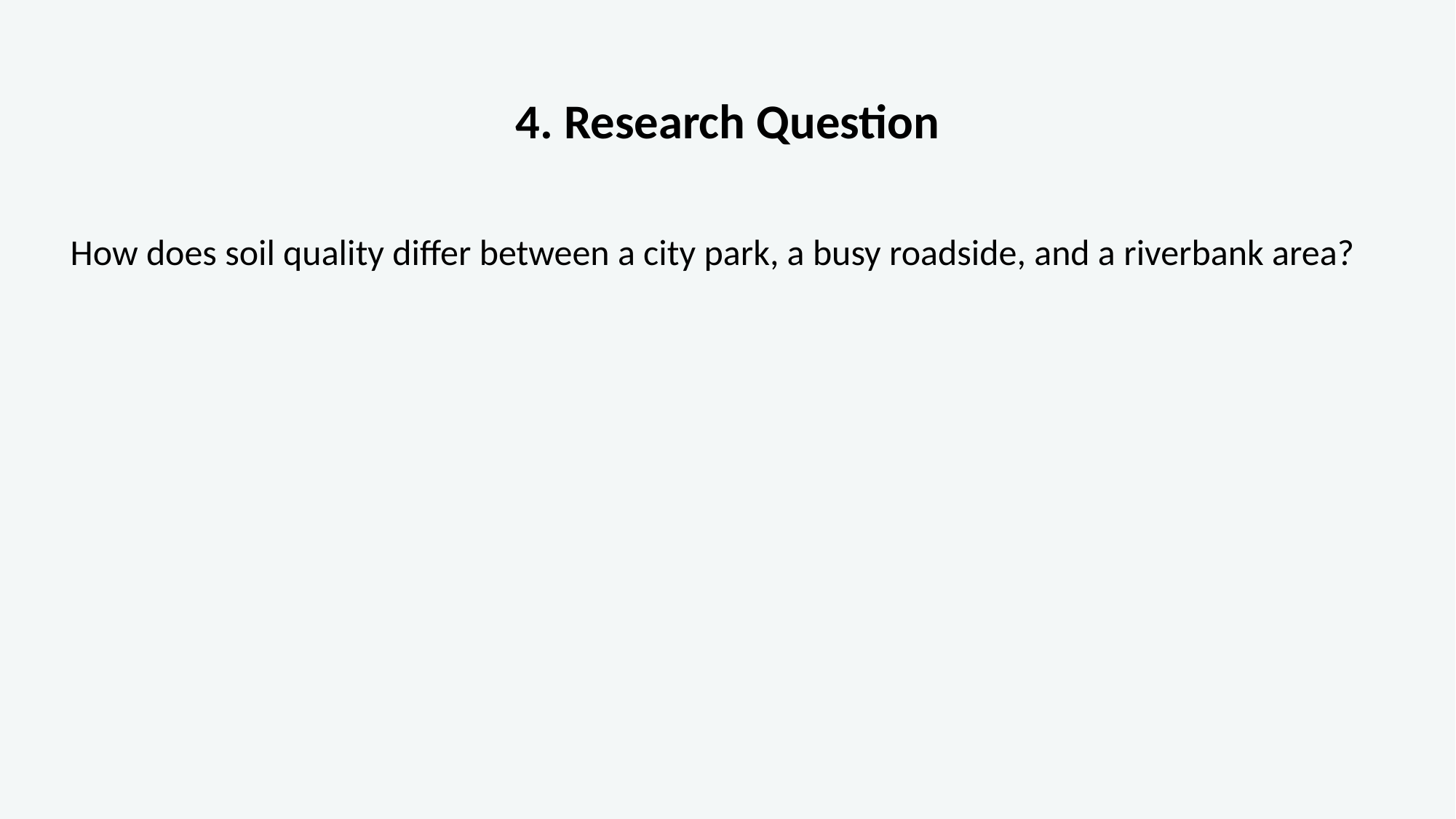

# 4. Research Question
How does soil quality differ between a city park, a busy roadside, and a riverbank area?